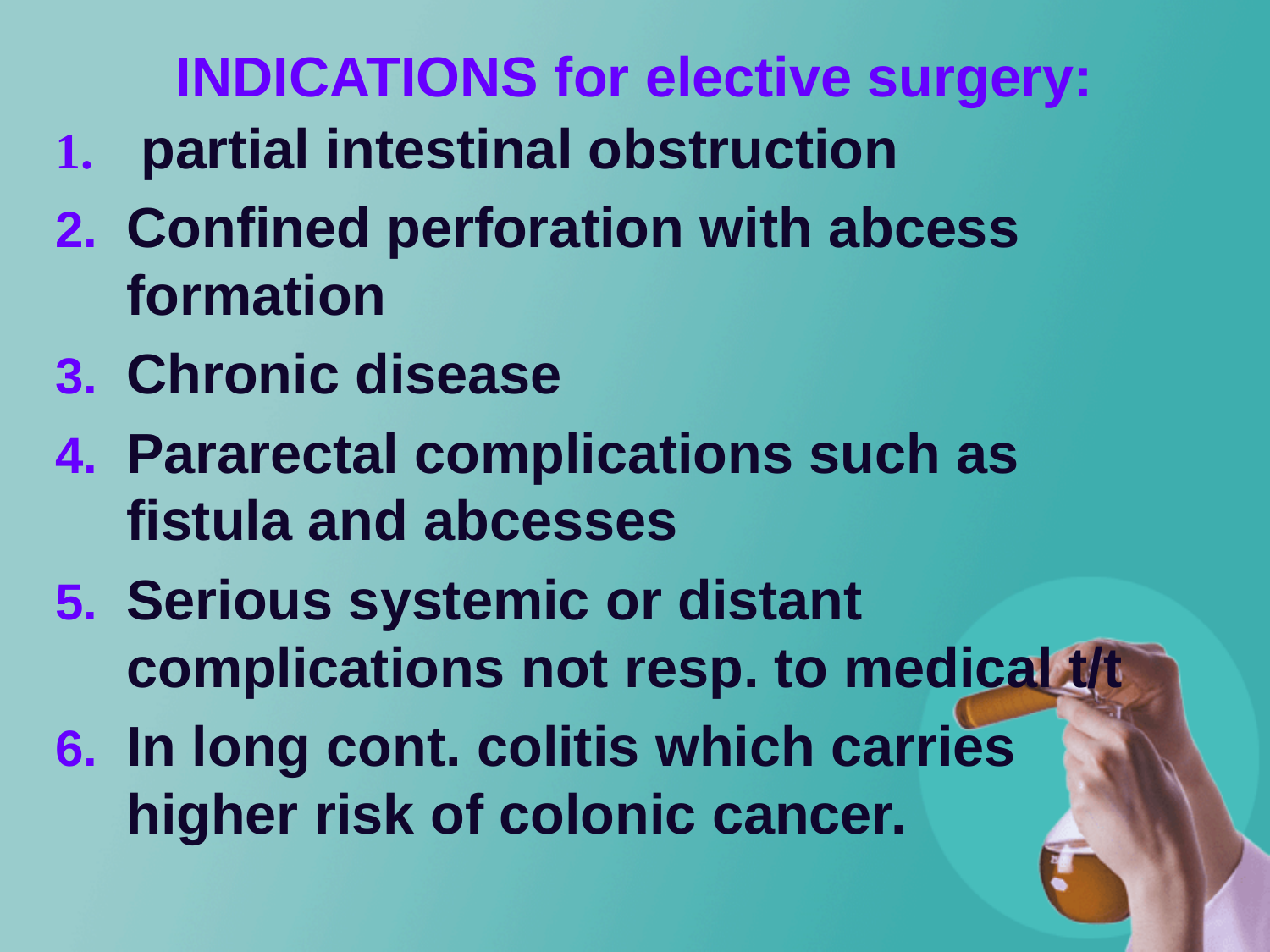

# INDICATIONS for elective surgery:
 partial intestinal obstruction
Confined perforation with abcess formation
Chronic disease
Pararectal complications such as fistula and abcesses
Serious systemic or distant complications not resp. to medical t/t
In long cont. colitis which carries higher risk of colonic cancer.